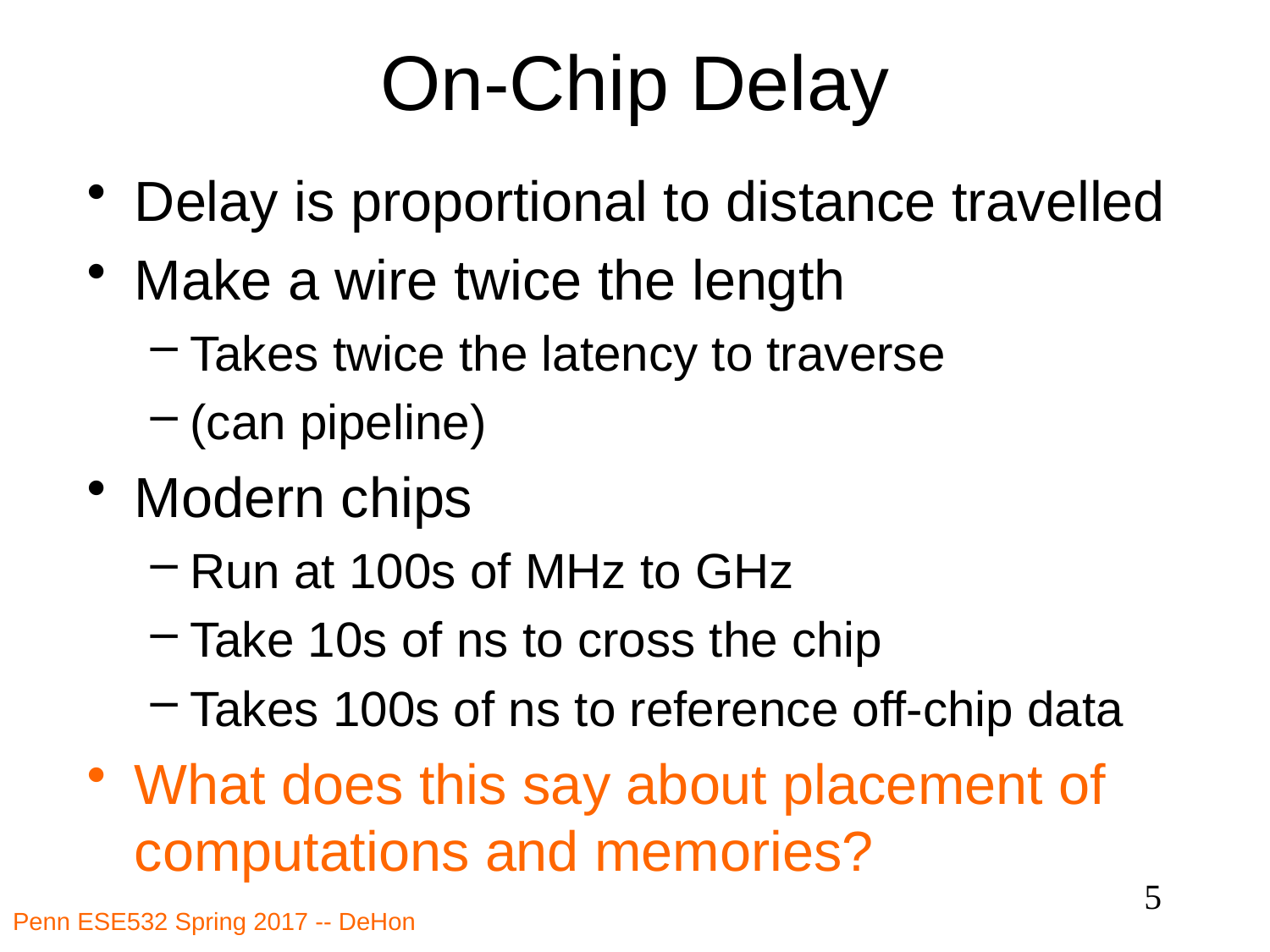

# On-Chip Delay
Delay is proportional to distance travelled
Make a wire twice the length
Takes twice the latency to traverse
(can pipeline)
Modern chips
Run at 100s of MHz to GHz
Take 10s of ns to cross the chip
Takes 100s of ns to reference off-chip data
What does this say about placement of computations and memories?

5
Penn ESE532 Spring 2017 -- DeHon